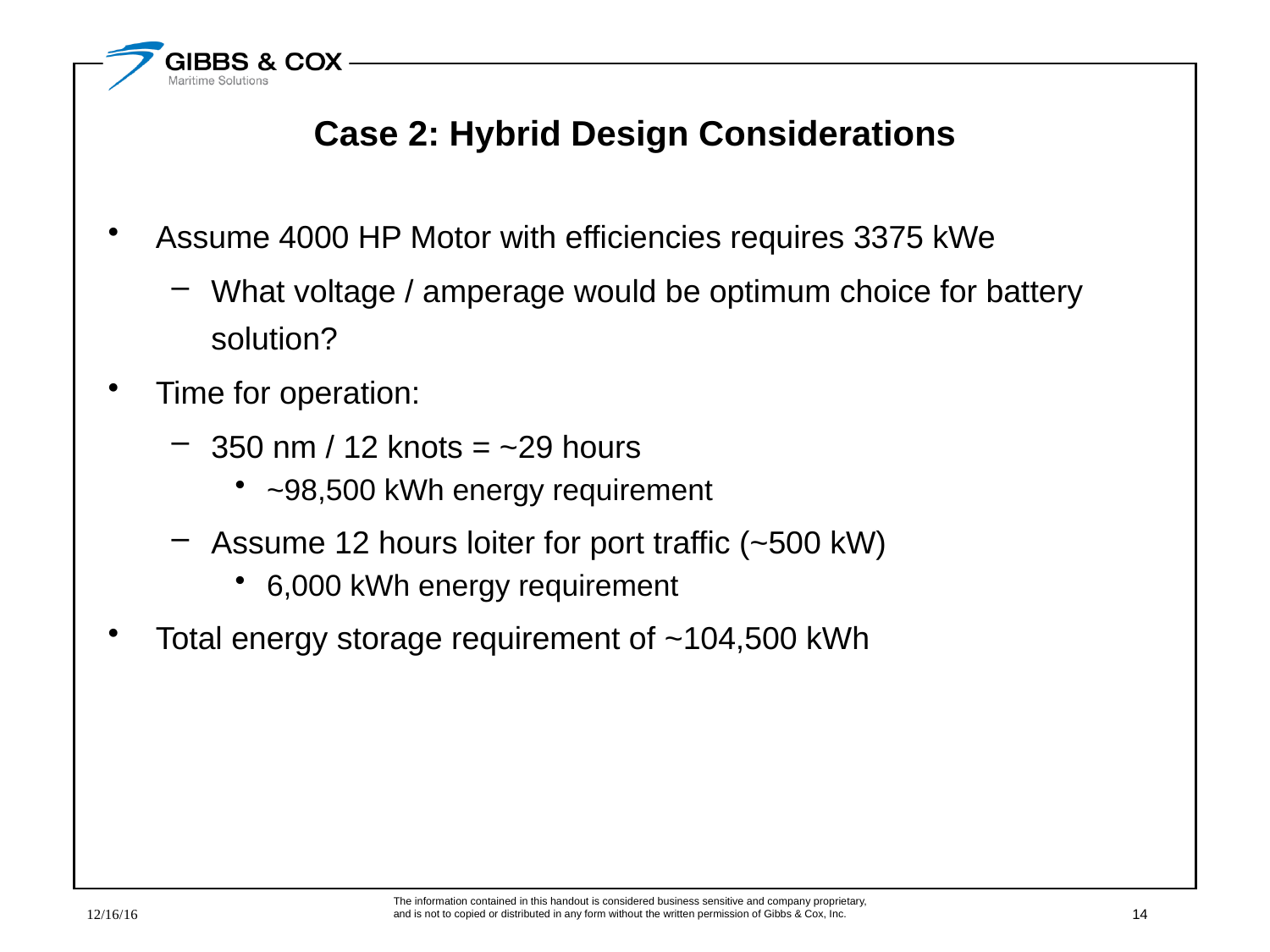

# Case 2: Hybrid Design Considerations
Assume 4000 HP Motor with efficiencies requires 3375 kWe
What voltage / amperage would be optimum choice for battery solution?
Time for operation:
350 nm / 12 knots = ~29 hours
~98,500 kWh energy requirement
Assume 12 hours loiter for port traffic (~500 kW)
6,000 kWh energy requirement
Total energy storage requirement of ~104,500 kWh